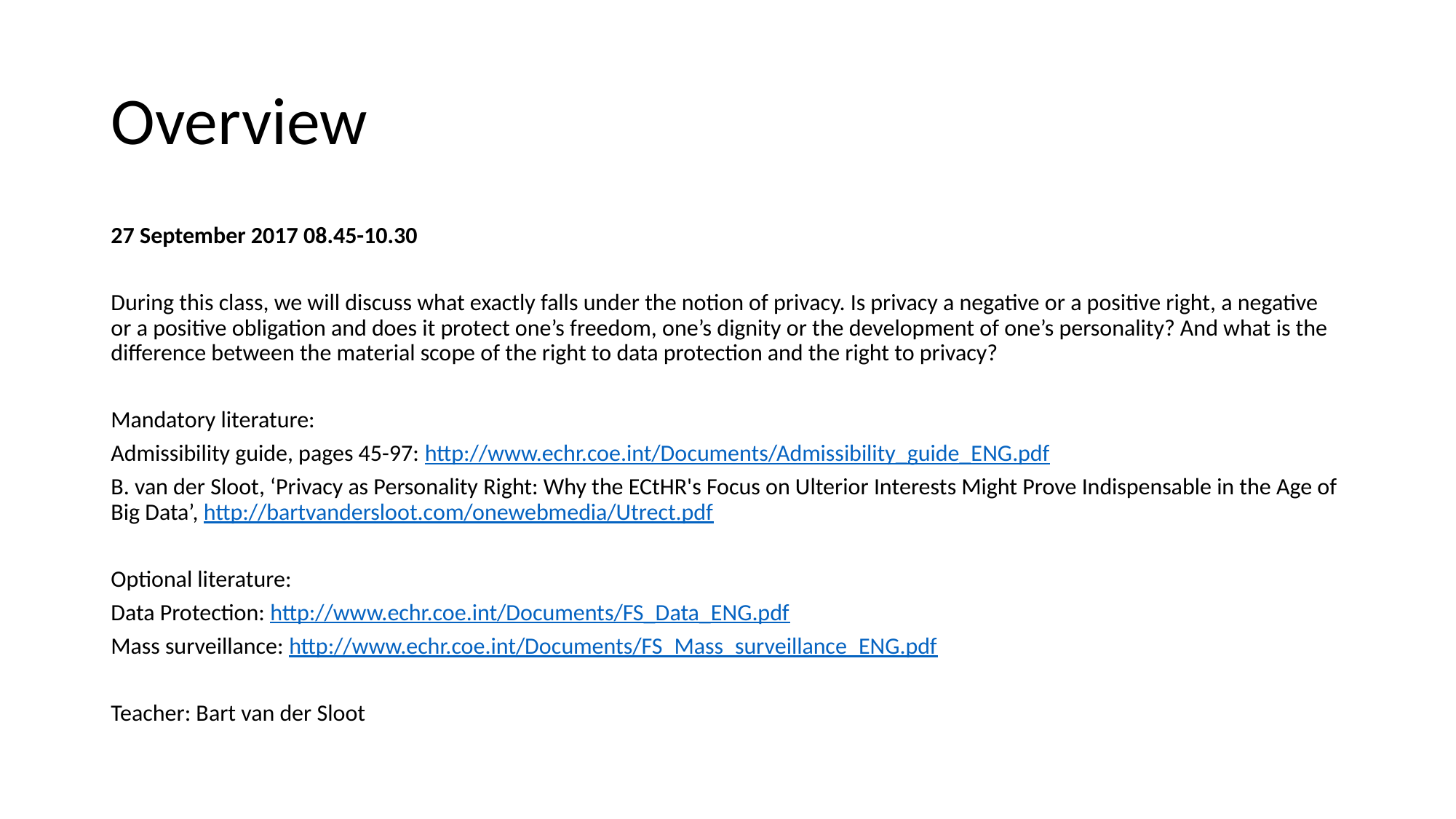

# Overview
27 September 2017 08.45-10.30

During this class, we will discuss what exactly falls under the notion of privacy. Is privacy a negative or a positive right, a negative or a positive obligation and does it protect one’s freedom, one’s dignity or the development of one’s personality? And what is the difference between the material scope of the right to data protection and the right to privacy?

Mandatory literature:
Admissibility guide, pages 45-97: http://www.echr.coe.int/Documents/Admissibility_guide_ENG.pdf
B. van der Sloot, ‘Privacy as Personality Right: Why the ECtHR's Focus on Ulterior Interests Might Prove Indispensable in the Age of Big Data’, http://bartvandersloot.com/onewebmedia/Utrect.pdf

Optional literature:
Data Protection: http://www.echr.coe.int/Documents/FS_Data_ENG.pdf
Mass surveillance: http://www.echr.coe.int/Documents/FS_Mass_surveillance_ENG.pdf

Teacher: Bart van der Sloot